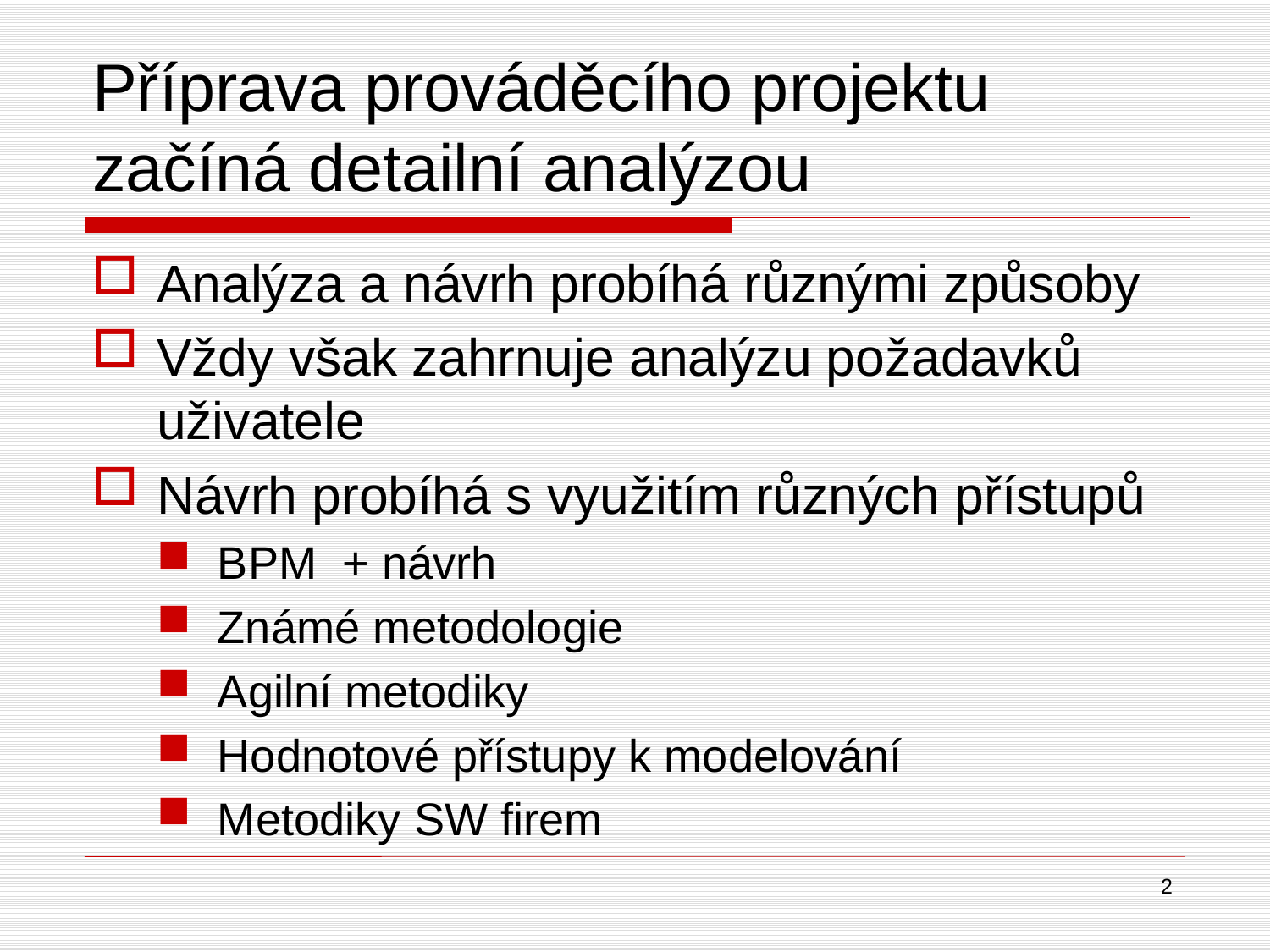

# Příprava prováděcího projektu začíná detailní analýzou
Analýza a návrh probíhá různými způsoby
Vždy však zahrnuje analýzu požadavků uživatele
Návrh probíhá s využitím různých přístupů
BPM  + návrh
Známé metodologie
Agilní metodiky
Hodnotové přístupy k modelování
Metodiky SW firem

2